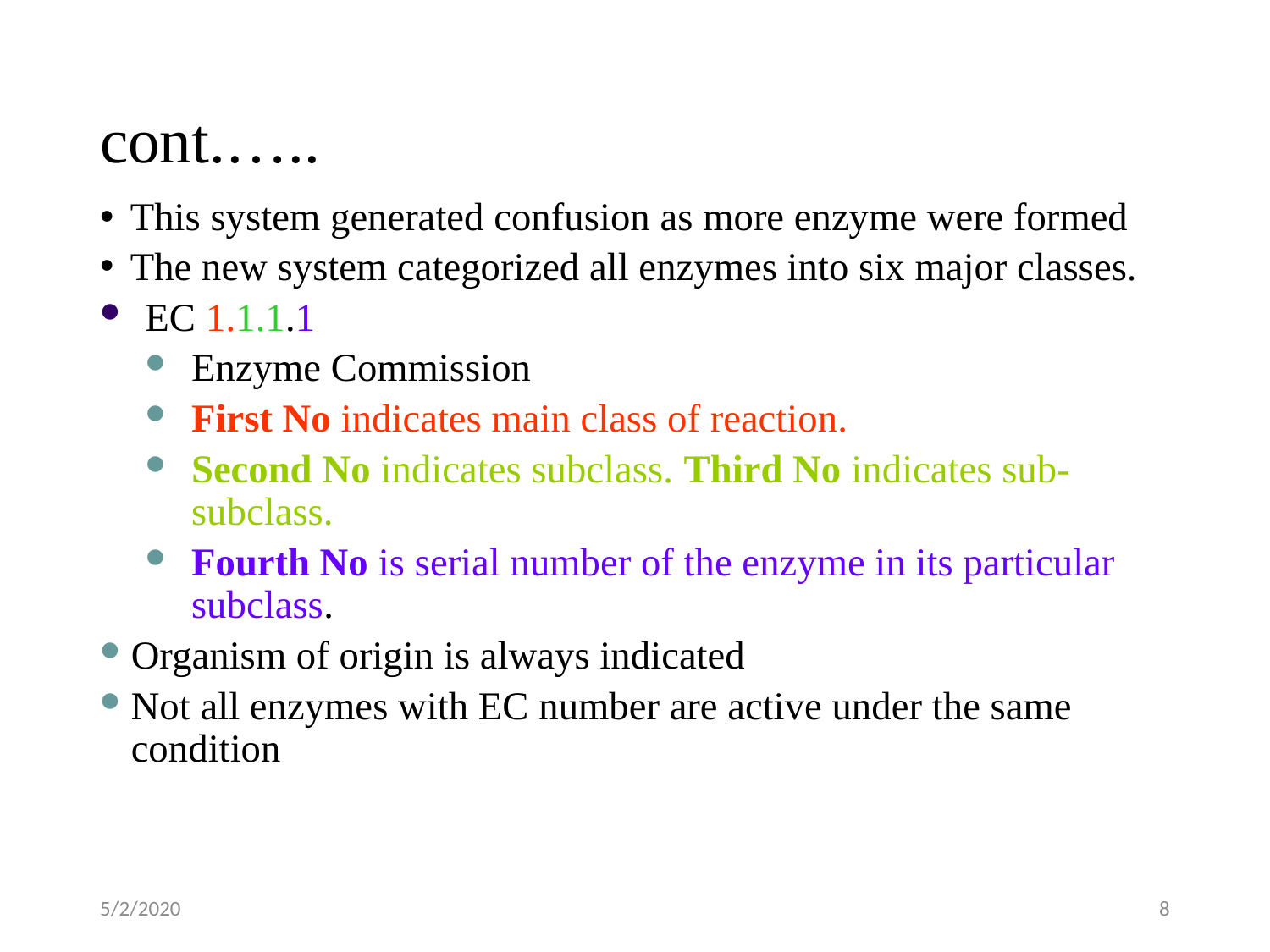

# cont.…..
This system generated confusion as more enzyme were formed
The new system categorized all enzymes into six major classes.
EC 1.1.1.1
Enzyme Commission
First No indicates main class of reaction.
Second No indicates subclass. Third No indicates sub-subclass.
Fourth No is serial number of the enzyme in its particular subclass.
Organism of origin is always indicated
Not all enzymes with EC number are active under the same condition

5/2/2020
8